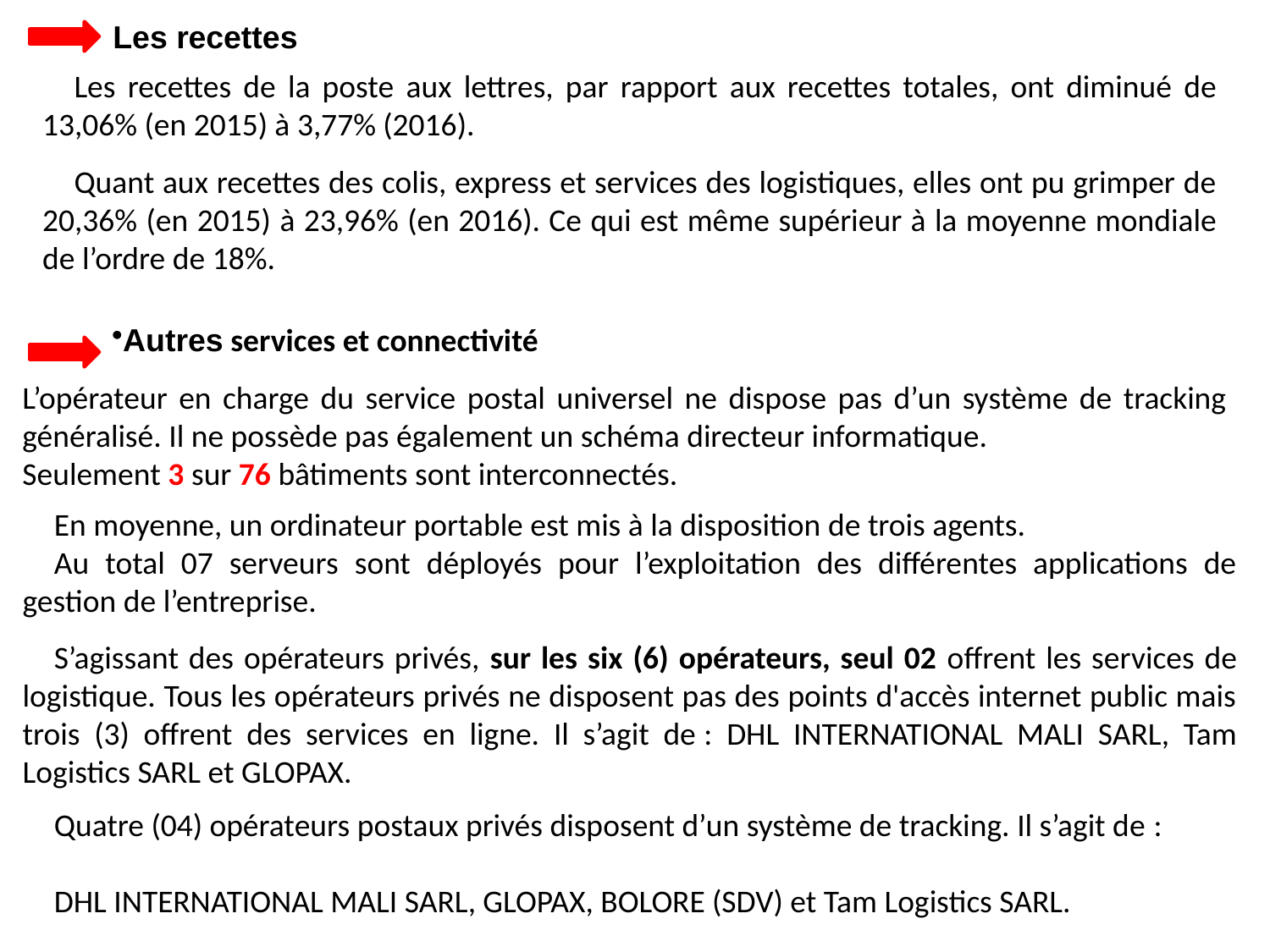

Les recettes

Les recettes de la poste aux lettres, par rapport aux recettes totales, ont diminué de 13,06% (en 2015) à 3,77% (2016).

Quant aux recettes des colis, express et services des logistiques, elles ont pu grimper de 20,36% (en 2015) à 23,96% (en 2016). Ce qui est même supérieur à la moyenne mondiale de l’ordre de 18%.
Autres services et connectivité

L’opérateur en charge du service postal universel ne dispose pas d’un système de tracking généralisé. Il ne possède pas également un schéma directeur informatique.
Seulement 3 sur 76 bâtiments sont interconnectés.
En moyenne, un ordinateur portable est mis à la disposition de trois agents.
Au total 07 serveurs sont déployés pour l’exploitation des différentes applications de gestion de l’entreprise.

S’agissant des opérateurs privés, sur les six (6) opérateurs, seul 02 offrent les services de logistique. Tous les opérateurs privés ne disposent pas des points d'accès internet public mais trois (3) offrent des services en ligne. Il s’agit de : DHL INTERNATIONAL MALI SARL, Tam Logistics SARL et GLOPAX.

Quatre (04) opérateurs postaux privés disposent d’un système de tracking. Il s’agit de :

DHL INTERNATIONAL MALI SARL, GLOPAX, BOLORE (SDV) et Tam Logistics SARL.